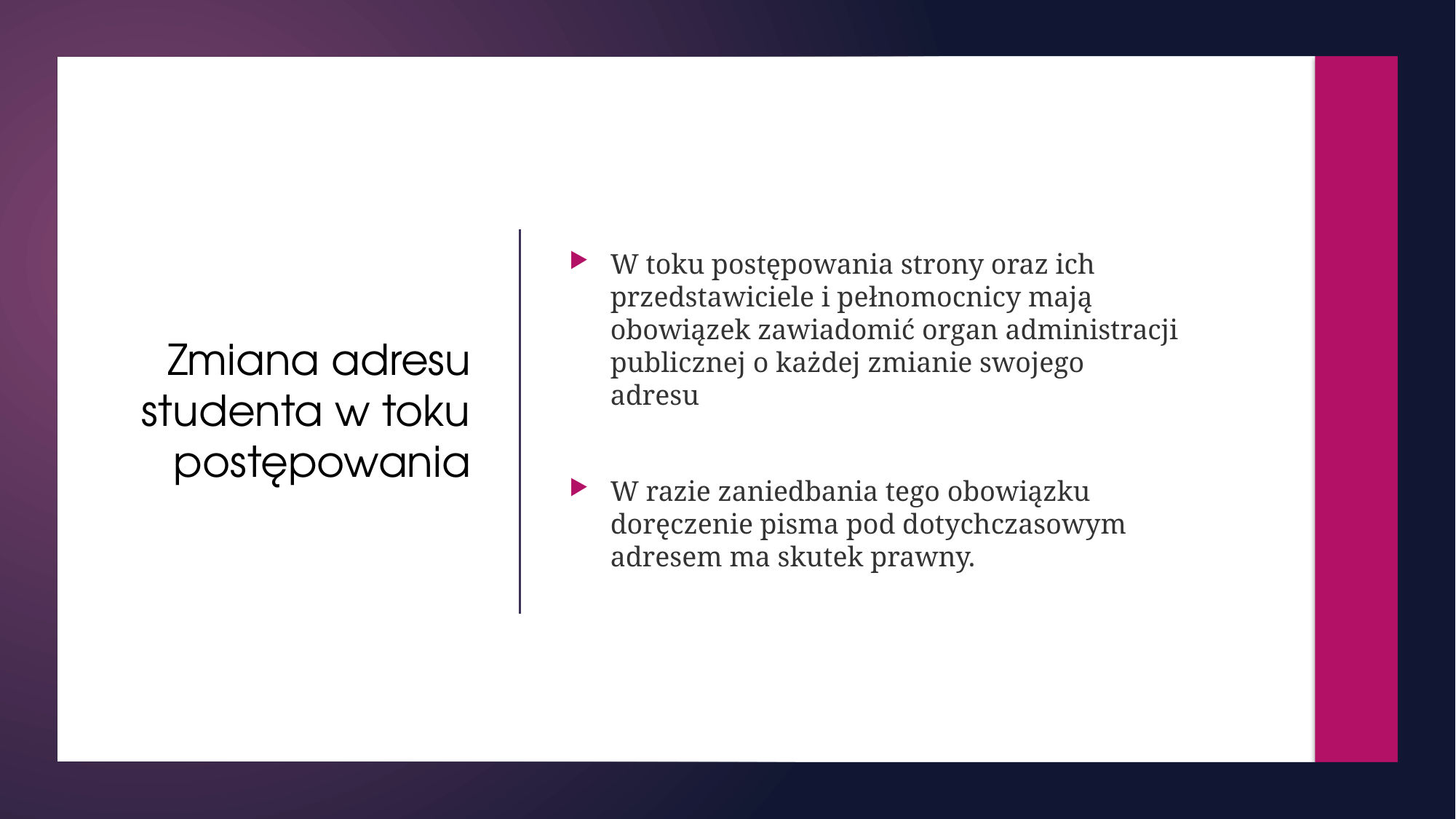

W toku postępowania strony oraz ich przedstawiciele i pełnomocnicy mają obowiązek zawiadomić organ administracji publicznej o każdej zmianie swojego adresu

W razie zaniedbania tego obowiązku doręczenie pisma pod dotychczasowym adresem ma skutek prawny.
# Zmiana adresu studenta w toku postępowania